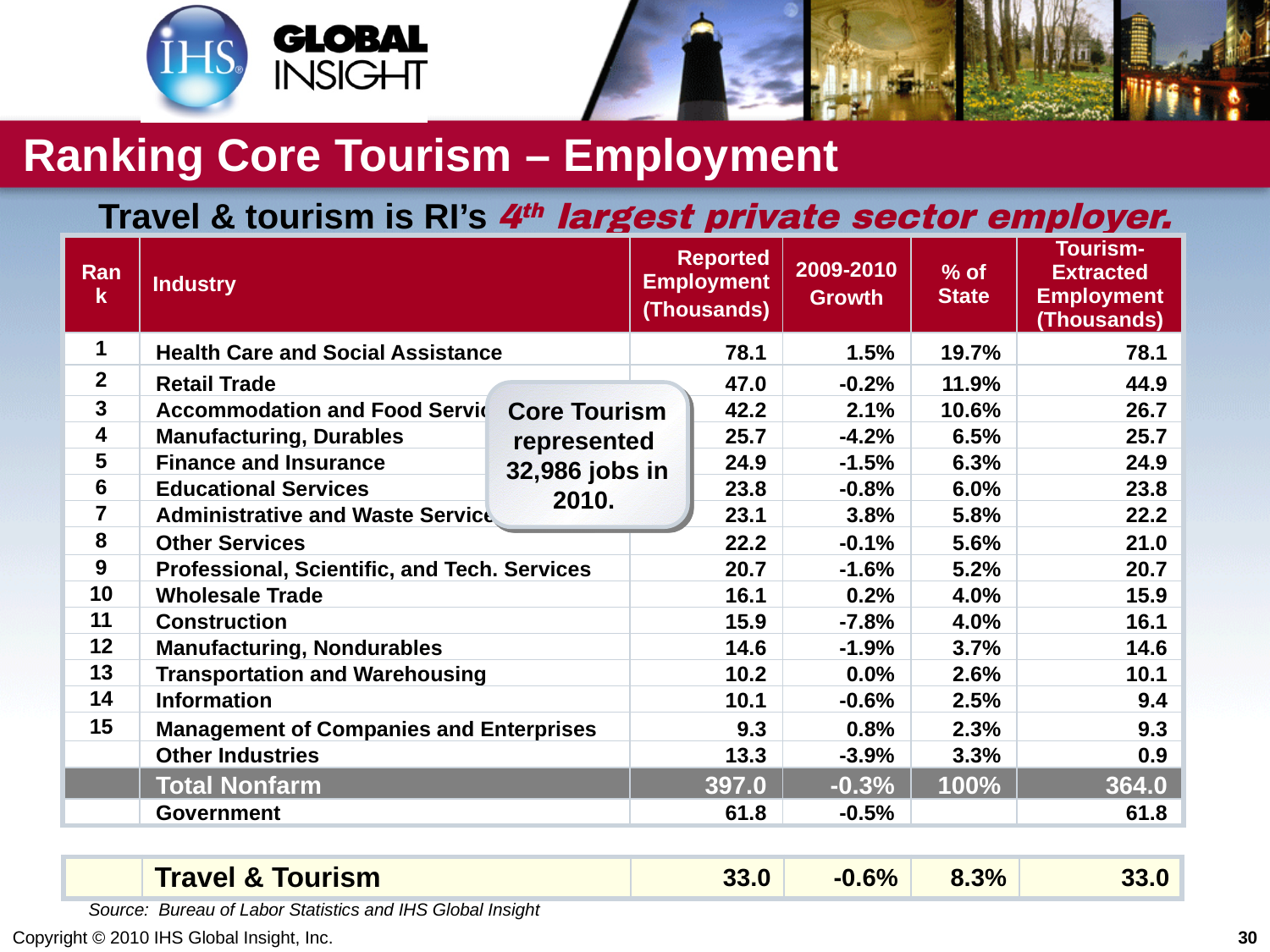

# Ranking Core Tourism – Employment
Travel & tourism is RI’s 4th largest private sector employer.
| Rank | Industry | Reported Employment (Thousands) | 2009-2010 Growth | % of State | Tourism-Extracted Employment (Thousands) |
| --- | --- | --- | --- | --- | --- |
| 1 | Health Care and Social Assistance | 78.1 | 1.5% | 19.7% | 78.1 |
| 2 | Retail Trade | 47.0 | -0.2% | 11.9% | 44.9 |
| 3 | Accommodation and Food Services | 42.2 | 2.1% | 10.6% | 26.7 |
| 4 | Manufacturing, Durables | 25.7 | -4.2% | 6.5% | 25.7 |
| 5 | Finance and Insurance | 24.9 | -1.5% | 6.3% | 24.9 |
| 6 | Educational Services | 23.8 | -0.8% | 6.0% | 23.8 |
| 7 | Administrative and Waste Services | 23.1 | 3.8% | 5.8% | 22.2 |
| 8 | Other Services | 22.2 | -0.1% | 5.6% | 21.0 |
| 9 | Professional, Scientific, and Tech. Services | 20.7 | -1.6% | 5.2% | 20.7 |
| 10 | Wholesale Trade | 16.1 | 0.2% | 4.0% | 15.9 |
| 11 | Construction | 15.9 | -7.8% | 4.0% | 16.1 |
| 12 | Manufacturing, Nondurables | 14.6 | -1.9% | 3.7% | 14.6 |
| 13 | Transportation and Warehousing | 10.2 | 0.0% | 2.6% | 10.1 |
| 14 | Information | 10.1 | -0.6% | 2.5% | 9.4 |
| 15 | Management of Companies and Enterprises | 9.3 | 0.8% | 2.3% | 9.3 |
|  | Other Industries | 13.3 | -3.9% | 3.3% | 0.9 |
|  | Total Nonfarm | 397.0 | -0.3% | 100% | 364.0 |
|  | Government | 61.8 | -0.5% |  | 61.8 |
Core Tourism represented  32,986 jobs in 2010.
|  | Travel & Tourism | 33.0 | -0.6% | 8.3% | 33.0 |
| --- | --- | --- | --- | --- | --- |
Source:  Bureau of Labor Statistics and IHS Global Insight